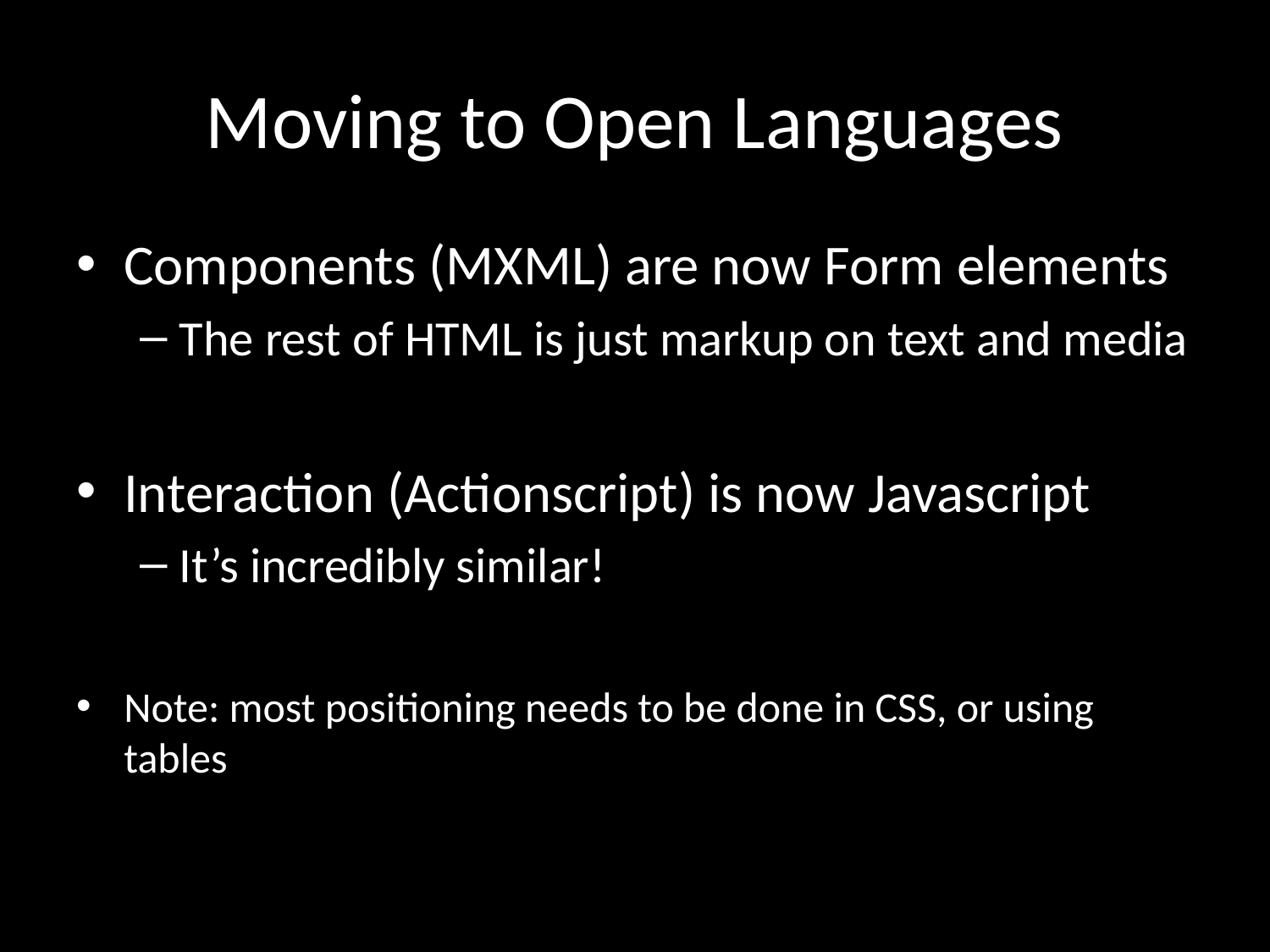

# Moving to Open Languages
Components (MXML) are now Form elements
The rest of HTML is just markup on text and media

Interaction (Actionscript) is now Javascript
It’s incredibly similar!

Note: most positioning needs to be done in CSS, or using tables